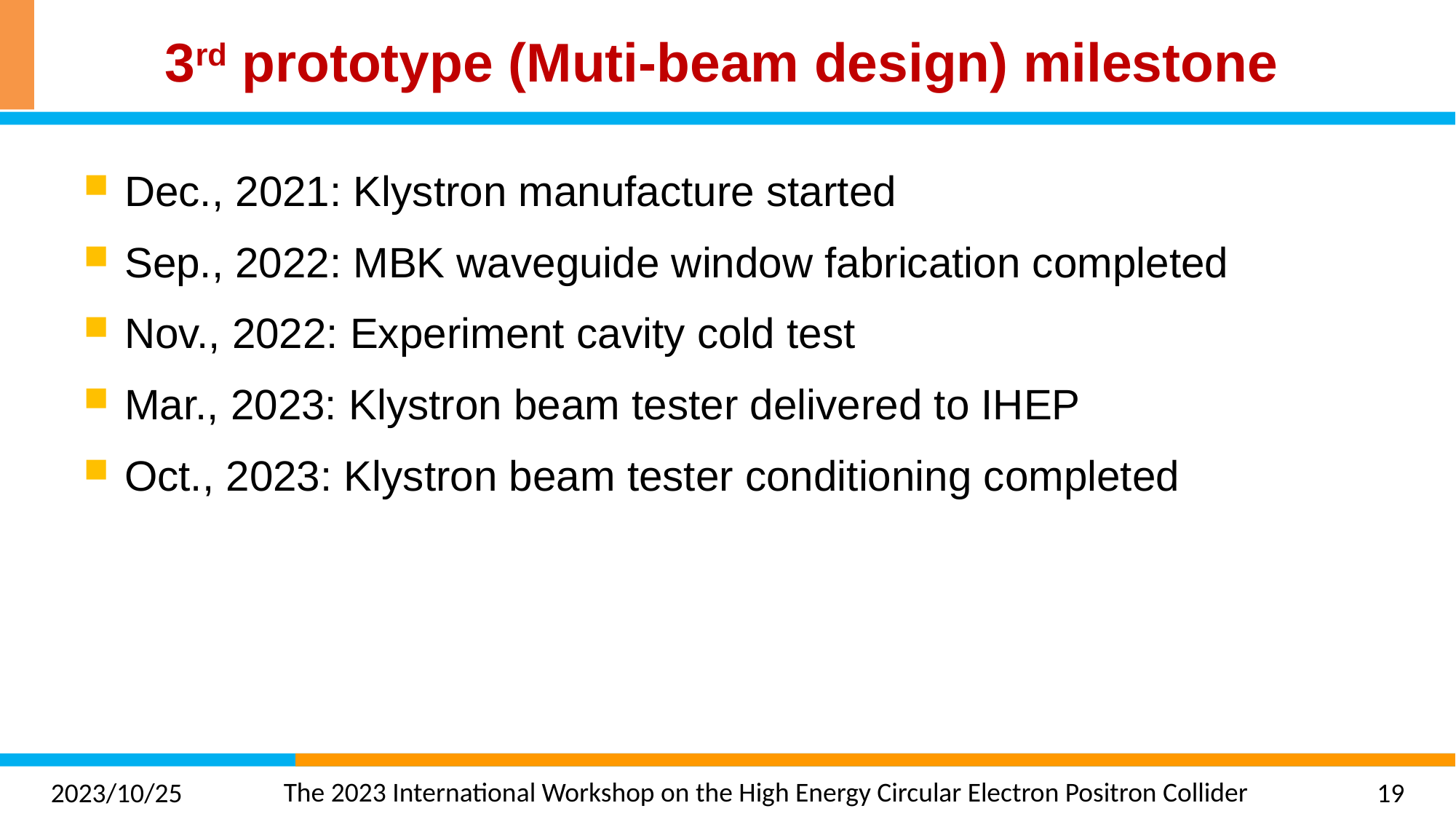

# 3rd prototype (Muti-beam design) milestone
Dec., 2021: Klystron manufacture started
Sep., 2022: MBK waveguide window fabrication completed
Nov., 2022: Experiment cavity cold test
Mar., 2023: Klystron beam tester delivered to IHEP
Oct., 2023: Klystron beam tester conditioning completed
2023/10/25
19